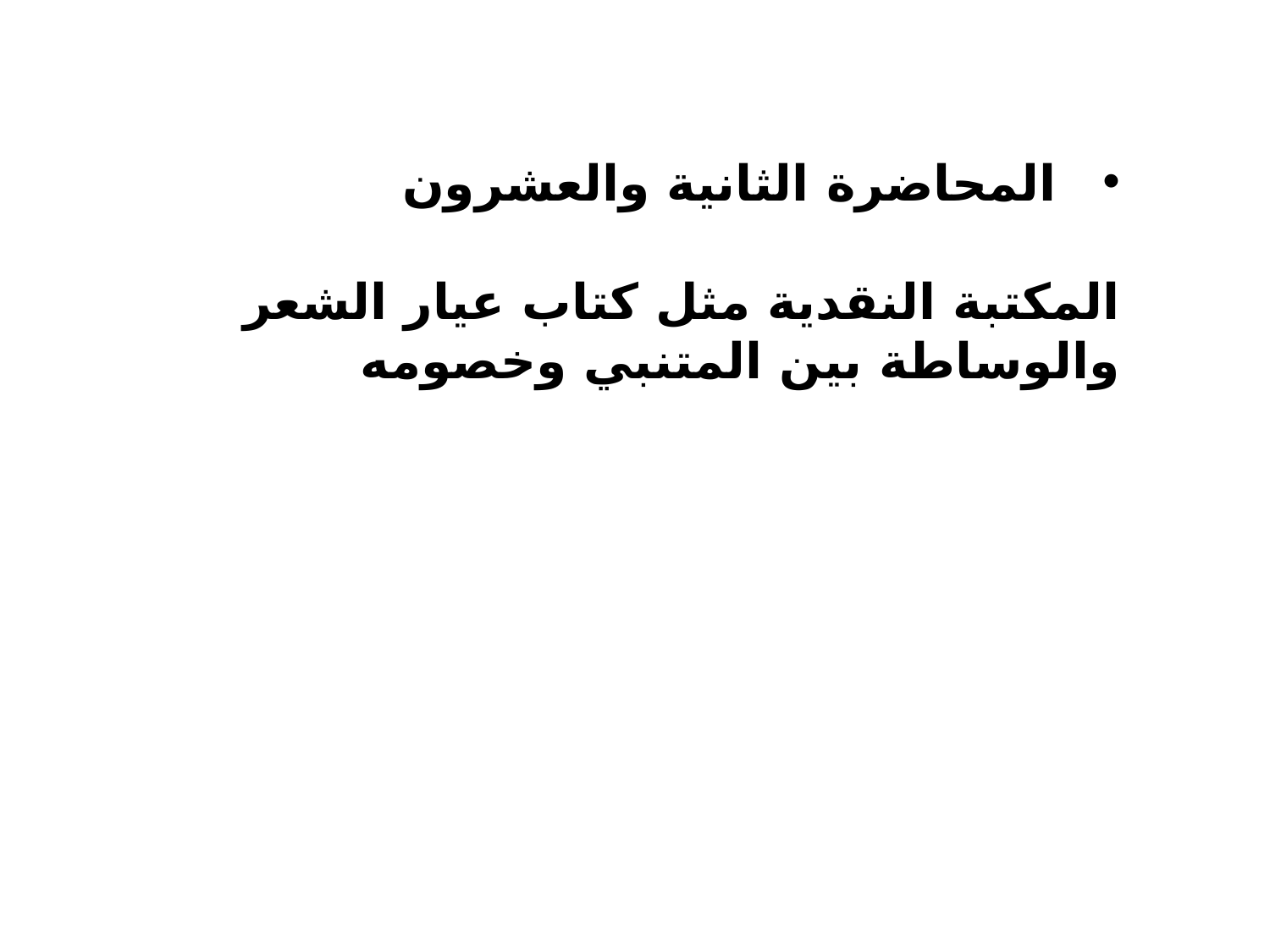

المحاضرة الثانية والعشرون

المكتبة النقدية مثل كتاب عيار الشعر والوساطة بين المتنبي وخصومه